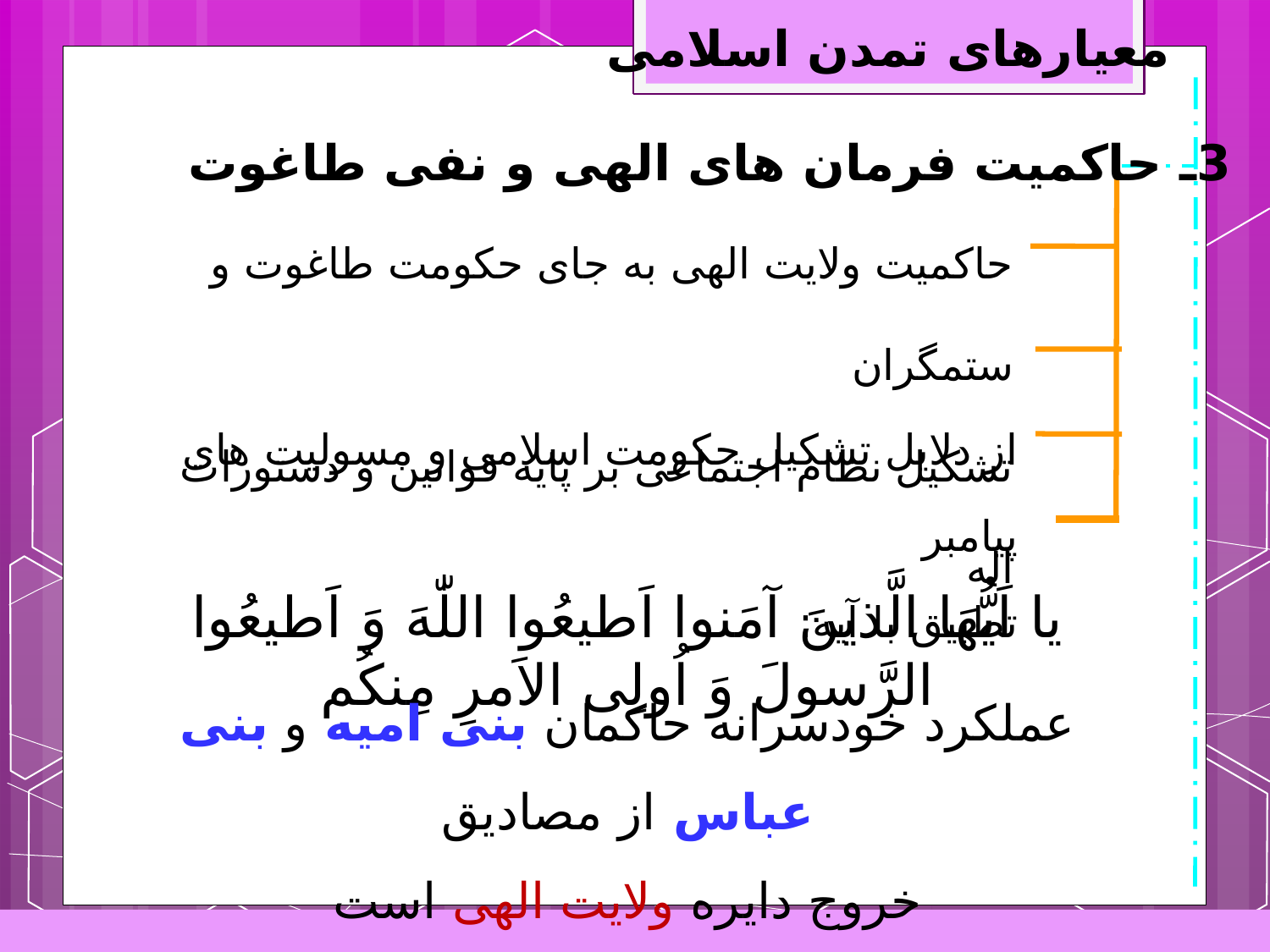

معیارهای تمدن اسلامی

3ـ حاکمیت فرمان های الهی و نفی طاغوت

حاکمیت ولایت الهی به جای حکومت طاغوت و ستمگران
تشکیل نظام اجتماعی بر پایه قوانین و دستورات اله

از دلایل تشکیل حکومت اسلامی و مسولیت های پیامبر
تطبیق با آیه:

یا اَیُّهَا الَّذینَ آمَنوا اَطیعُوا اللّٰهَ وَ اَطیعُوا الرَّسولَ وَ اُولِی الاَمرِ مِنکُم
عملکرد خودسرانه حاکمان بنی امیه و بنی عباس از مصادیق
خروج دایره ولایت الهی است